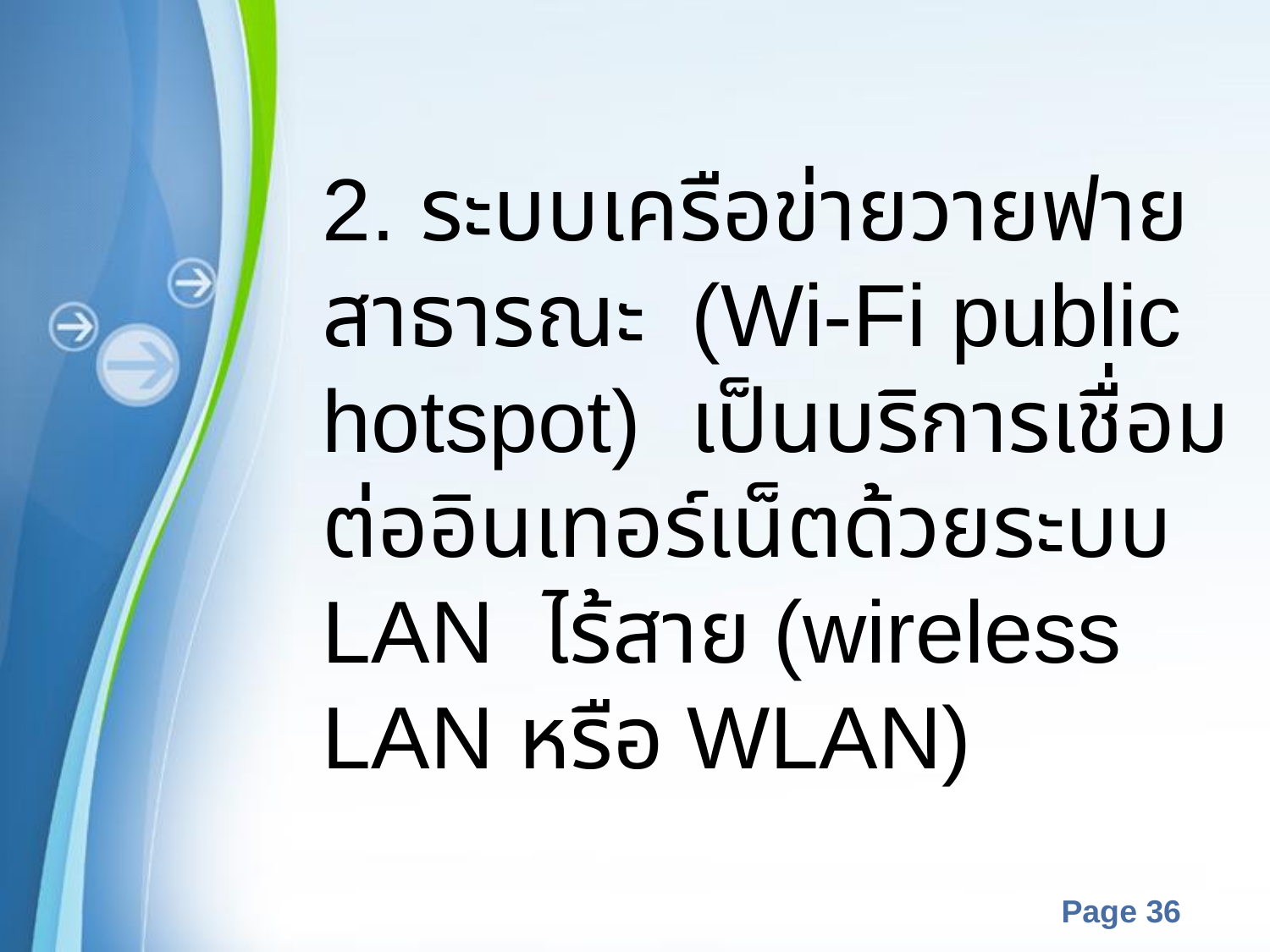

2. ระบบเครือข่ายวายฟายสาธารณะ  (Wi-Fi public hotspot)  เป็นบริการเชื่อมต่ออินเทอร์เน็ตด้วยระบบ LAN  ไร้สาย (wireless LAN หรือ WLAN)